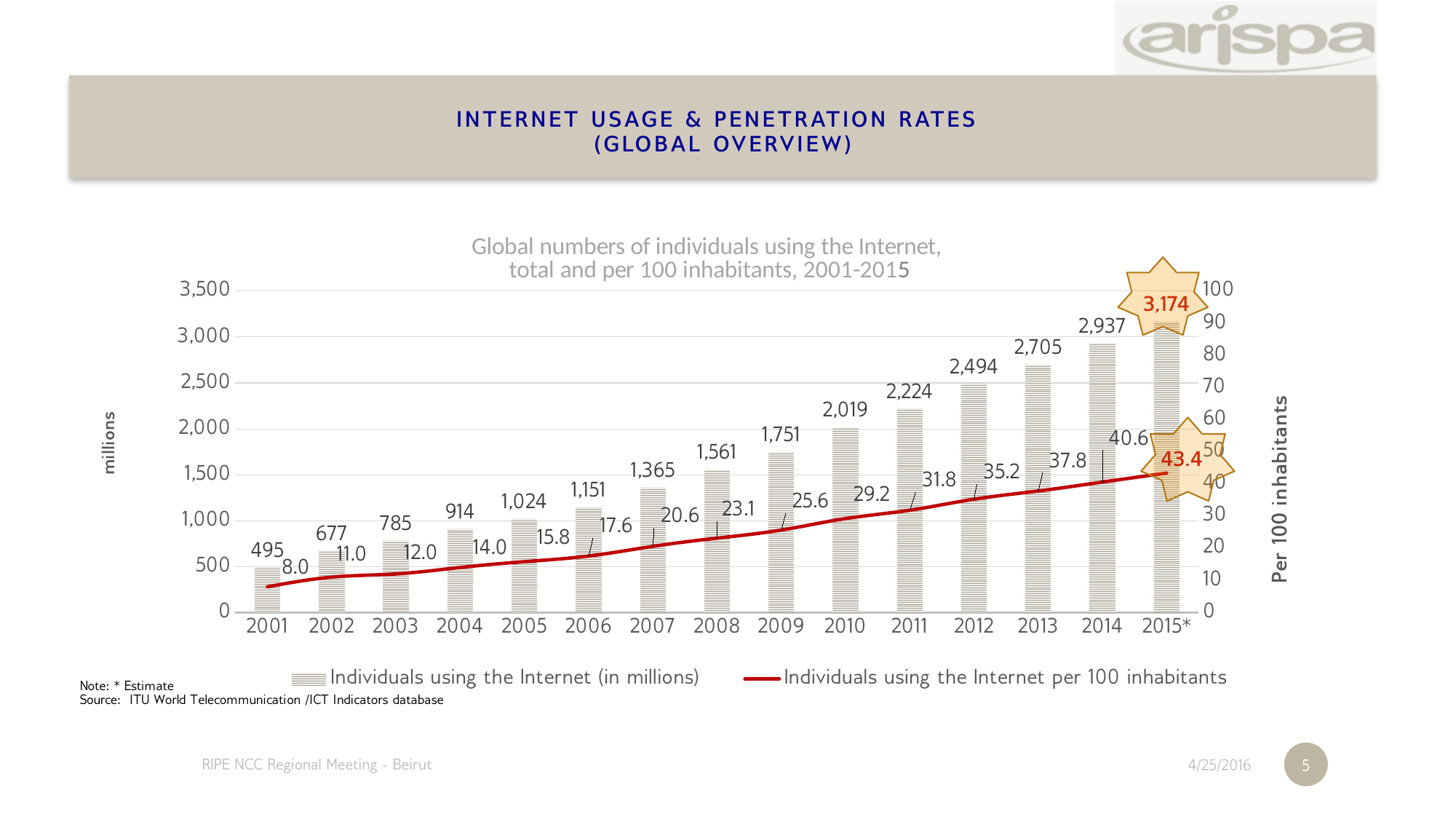

# Internet usage & penetration rates (Global Overview)

### Chart

| Category | Individuals using the Internet (in millions) | Individuals using the Internet per 100 inhabitants |
|---|---|---|
| 2001 | 495.0 | 8.0 |
| 2002 | 677.0 | 11.0 |
| 2003 | 785.0 | 12.0 |
| 2004 | 914.0 | 14.0 |
| 2005 | 1023.948047294579 | 15.80753685936834 |
| 2006 | 1150.738071191904 | 17.55589324073112 |
| 2007 | 1364.626220769451 | 20.57573421925485 |
| 2008 | 1560.602869303286 | 23.12923786051761 |
| 2009 | 1750.66280813099 | 25.6386901354754 |
| 2010 | 2019.0 | 29.21669587272615 |
| 2011 | 2224.0 | 31.80588136130768 |
| 2012 | 2494.0 | 35.24372450784039 |
| 2013 | 2704.738164514087 | 37.78945014170172 |
| 2014 | 2936.7305518234 | 40.5712460014061 |
| 2015* | 3173.760261563949 | 43.35471502414016 |
5
RIPE NCC Regional Meeting - Beirut
4/25/2016